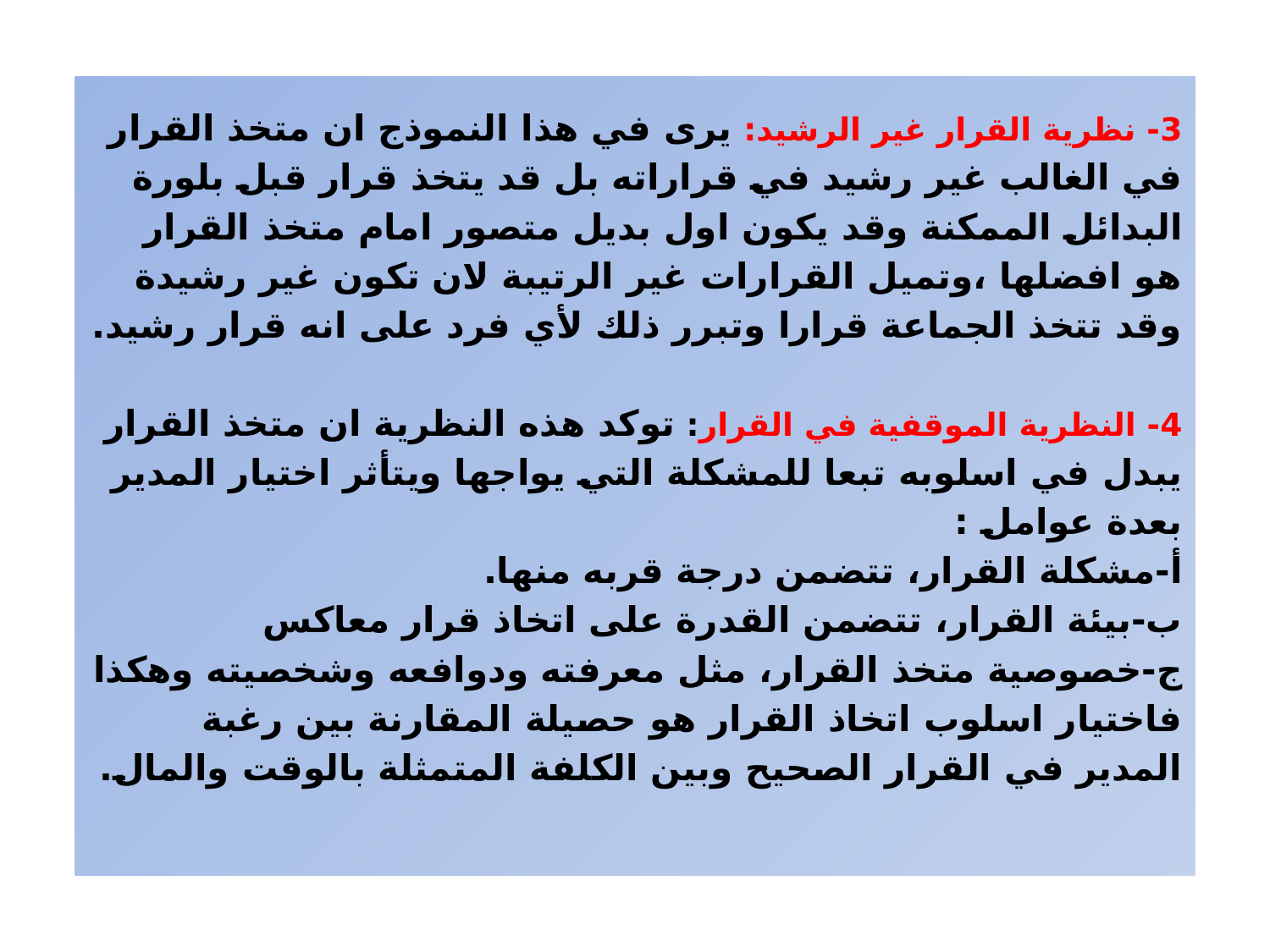

# 3- نظرية القرار غير الرشيد: يرى في هذا النموذج ان متخذ القرار في الغالب غير رشيد في قراراته بل قد يتخذ قرار قبل بلورة البدائل الممكنة وقد يكون اول بديل متصور امام متخذ القرار هو افضلها ،وتميل القرارات غير الرتيبة لان تكون غير رشيدة وقد تتخذ الجماعة قرارا وتبرر ذلك لأي فرد على انه قرار رشيد. 4- النظرية الموقفية في القرار: توكد هذه النظرية ان متخذ القرار يبدل في اسلوبه تبعا للمشكلة التي يواجها ويتأثر اختيار المدير بعدة عوامل : أ-مشكلة القرار، تتضمن درجة قربه منها. ب-بيئة القرار، تتضمن القدرة على اتخاذ قرار معاكس ج-خصوصية متخذ القرار، مثل معرفته ودوافعه وشخصيته وهكذا فاختيار اسلوب اتخاذ القرار هو حصيلة المقارنة بين رغبة المدير في القرار الصحيح وبين الكلفة المتمثلة بالوقت والمال.